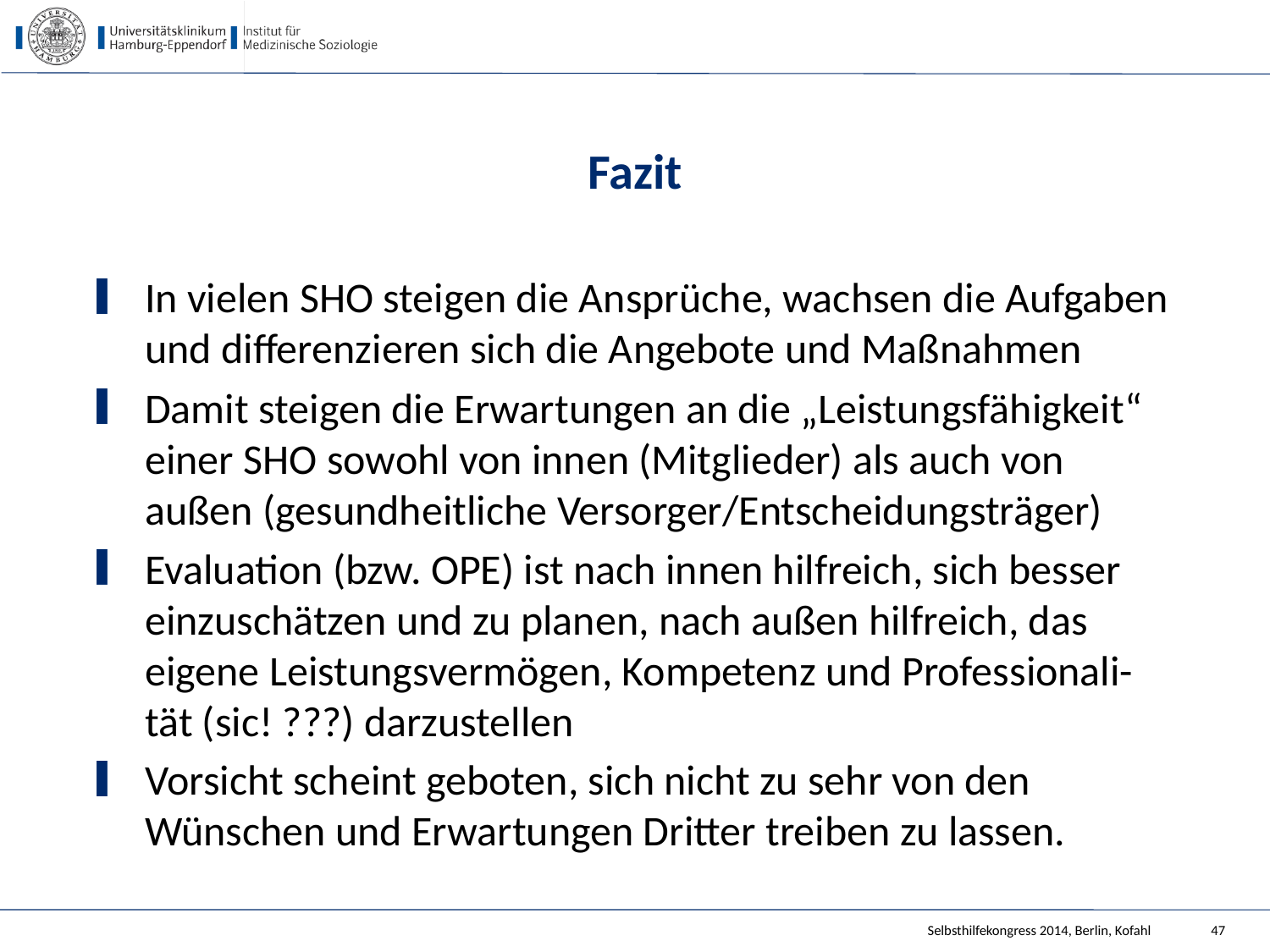

# Fazit
In vielen SHO steigen die Ansprüche, wachsen die Aufgaben und differenzieren sich die Angebote und Maßnahmen
Damit steigen die Erwartungen an die „Leistungsfähigkeit“ einer SHO sowohl von innen (Mitglieder) als auch von außen (gesundheitliche Versorger/Entscheidungsträger)
Evaluation (bzw. OPE) ist nach innen hilfreich, sich besser einzuschätzen und zu planen, nach außen hilfreich, das eigene Leistungsvermögen, Kompetenz und Professionali-tät (sic! ???) darzustellen
Vorsicht scheint geboten, sich nicht zu sehr von den Wünschen und Erwartungen Dritter treiben zu lassen.
Selbsthilfekongress 2014, Berlin, Kofahl
47